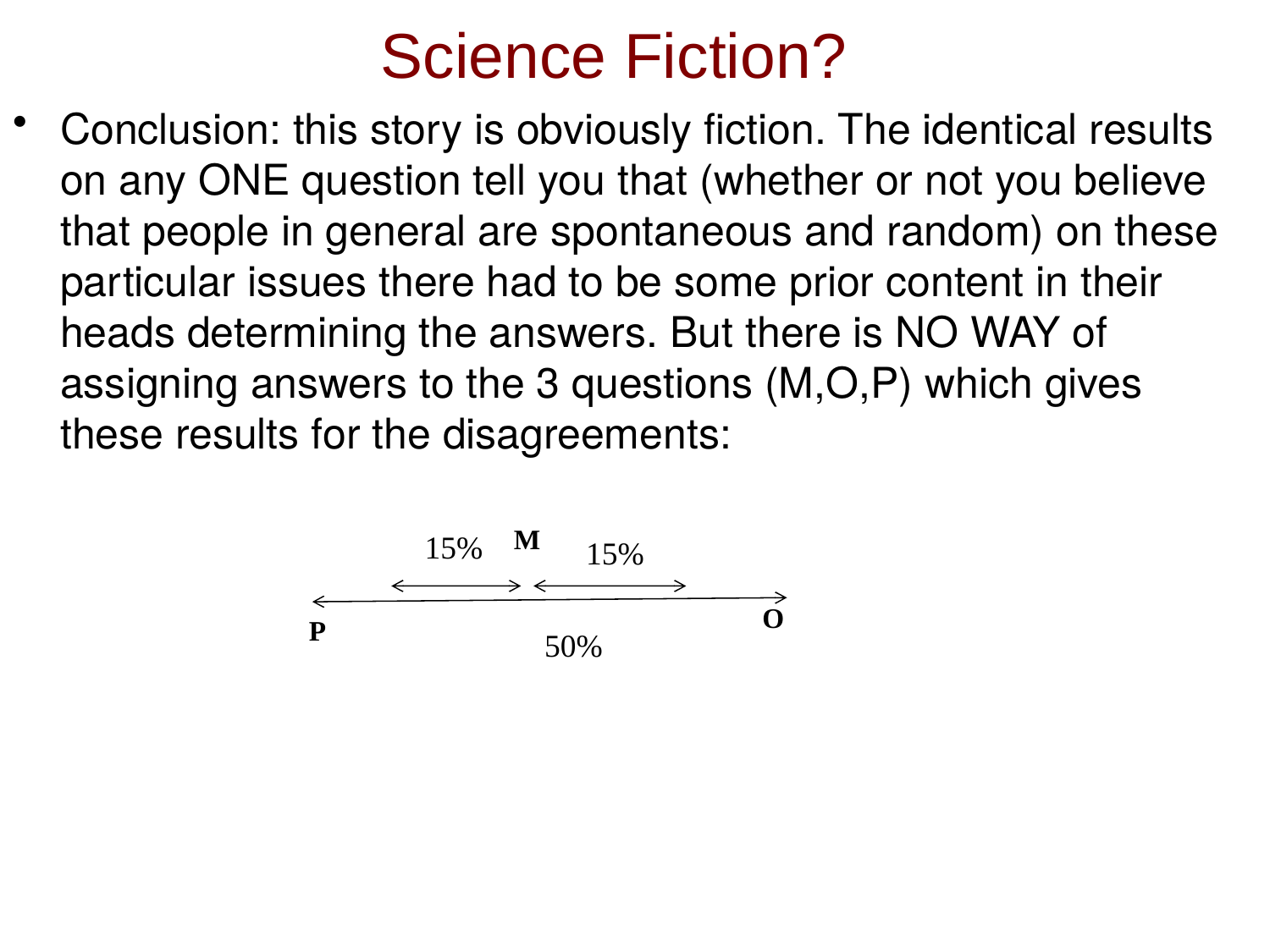

# Science Fiction?
Conclusion: this story is obviously fiction. The identical results on any ONE question tell you that (whether or not you believe that people in general are spontaneous and random) on these particular issues there had to be some prior content in their heads determining the answers. But there is NO WAY of assigning answers to the 3 questions (M,O,P) which gives these results for the disagreements:

M
15%
15%

O
P
50%